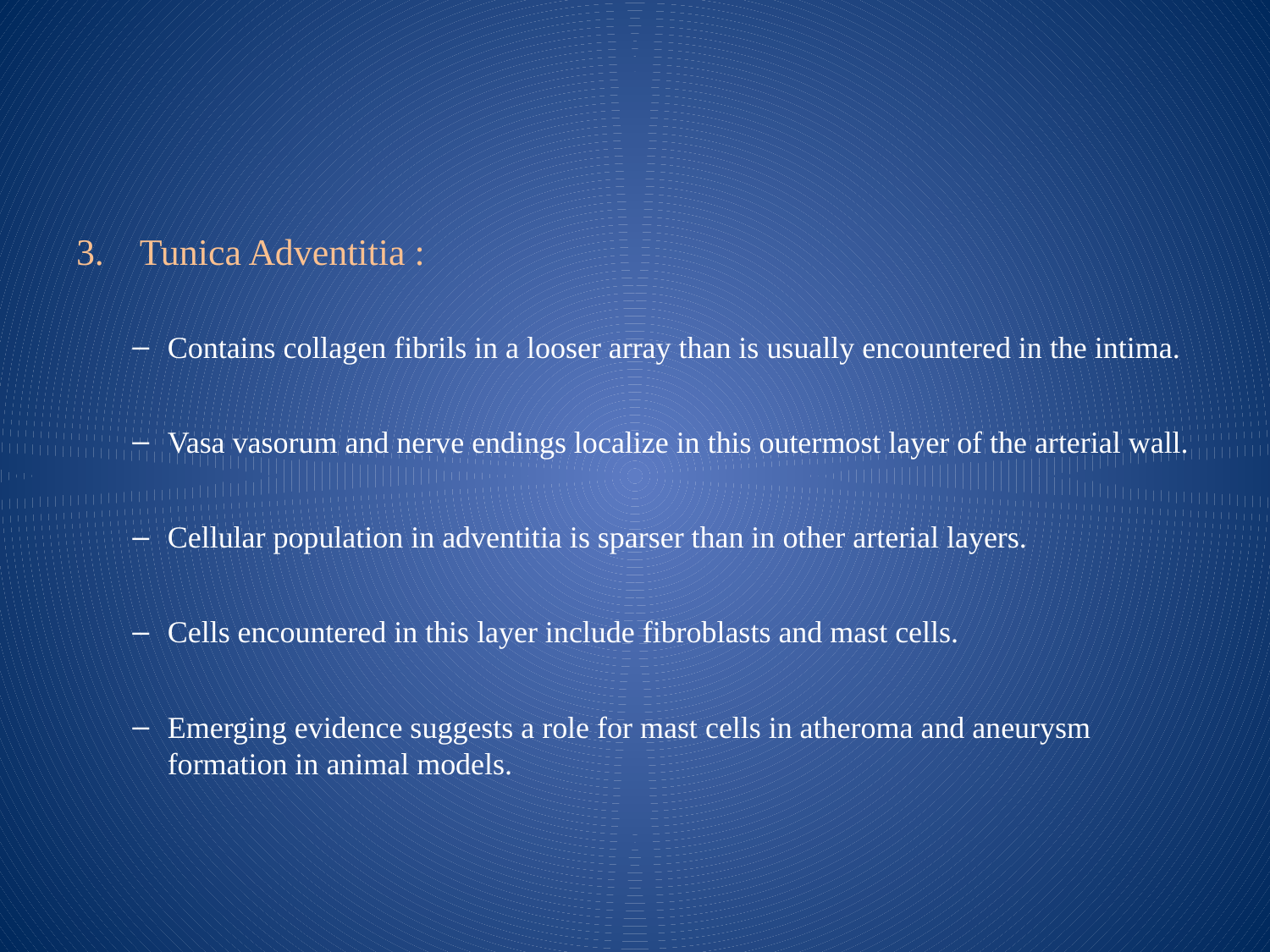

#
Tunica Adventitia :

Contains collagen fibrils in a looser array than is usually encountered in the intima.

Vasa vasorum and nerve endings localize in this outermost layer of the arterial wall.

Cellular population in adventitia is sparser than in other arterial layers.

Cells encountered in this layer include fibroblasts and mast cells.

Emerging evidence suggests a role for mast cells in atheroma and aneurysm formation in animal models.